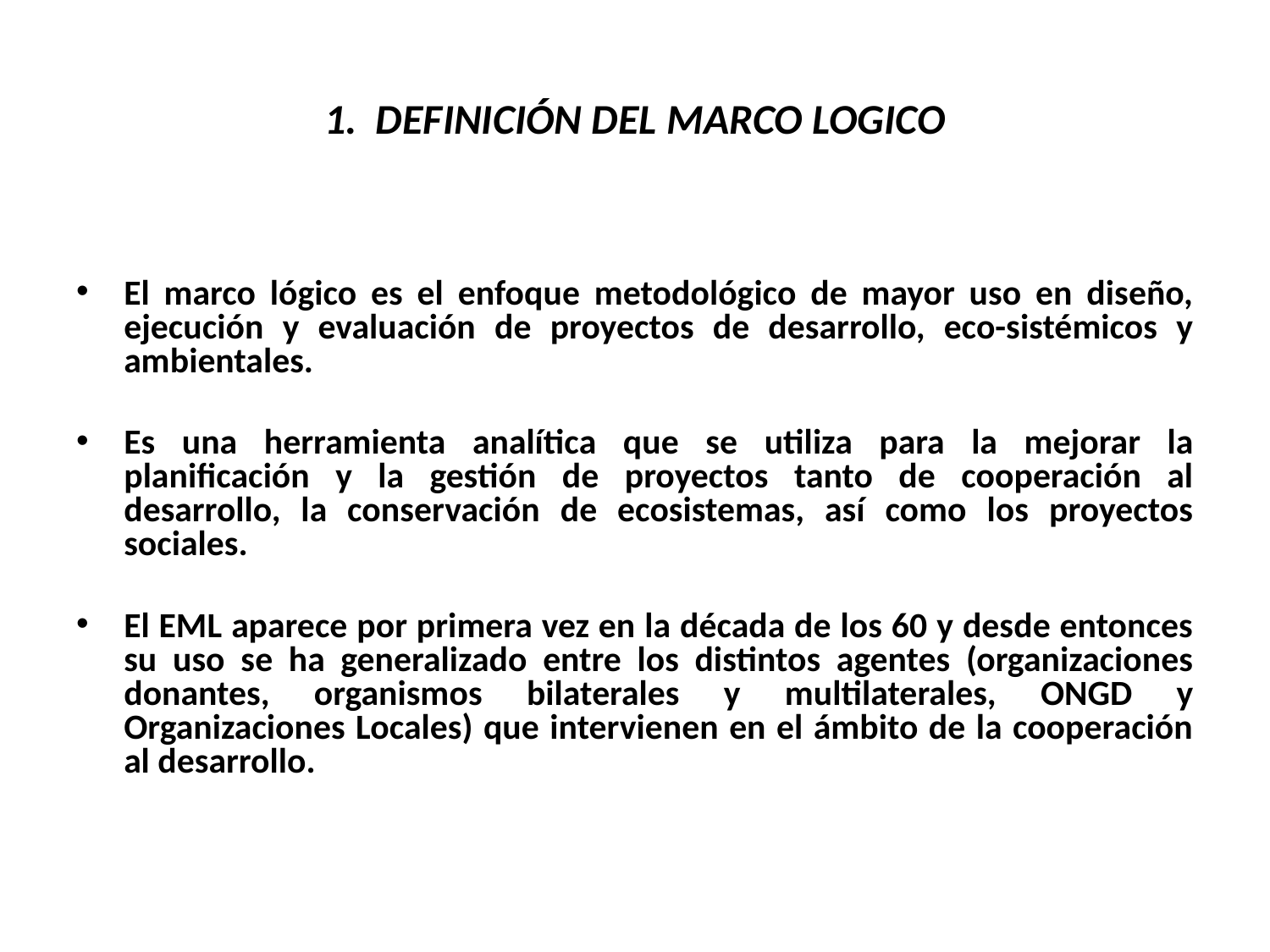

# 1.  DEFINICIÓN DEL MARCO LOGICO

El marco lógico es el enfoque metodológico de mayor uso en diseño, ejecución y evaluación de proyectos de desarrollo, eco-sistémicos y ambientales.

Es una herramienta analítica que se utiliza para la mejorar la planificación y la gestión de proyectos tanto de cooperación al desarrollo, la conservación de ecosistemas, así como los proyectos sociales.

El EML aparece por primera vez en la década de los 60 y desde entonces su uso se ha generalizado entre los distintos agentes (organizaciones donantes, organismos bilaterales y multilaterales, ONGD y Organizaciones Locales) que intervienen en el ámbito de la cooperación al desarrollo.